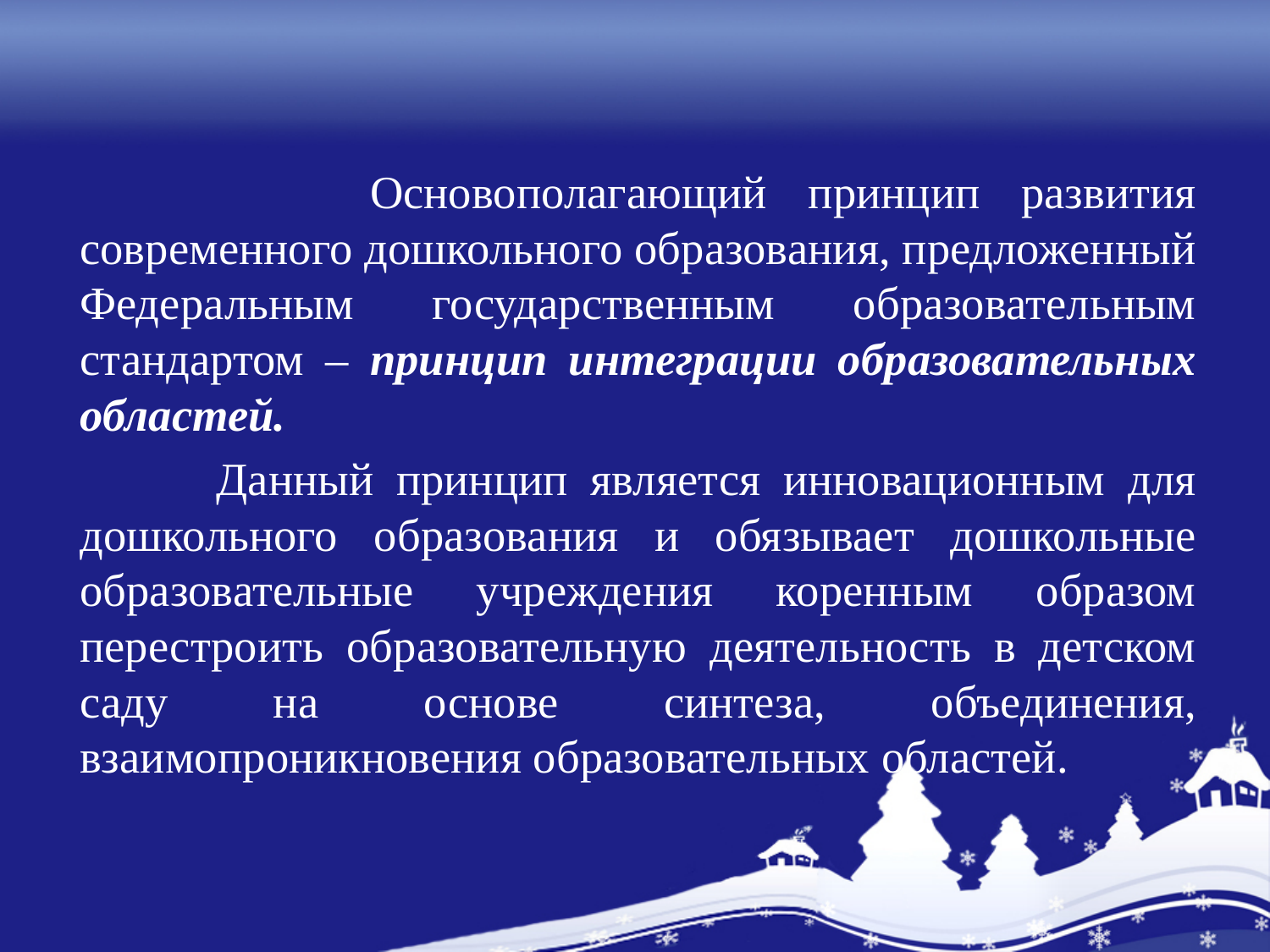

#
       Основополагающий принцип развития современного дошкольного образования, предложенный Федеральным государственным образовательным стандартом – принцип интеграции образовательных областей.
      Данный принцип является инновационным для дошкольного образования и обязывает дошкольные образовательные учреждения коренным образом перестроить образовательную деятельность в детском саду на основе синтеза, объединения, взаимопроникновения образовательных областей.